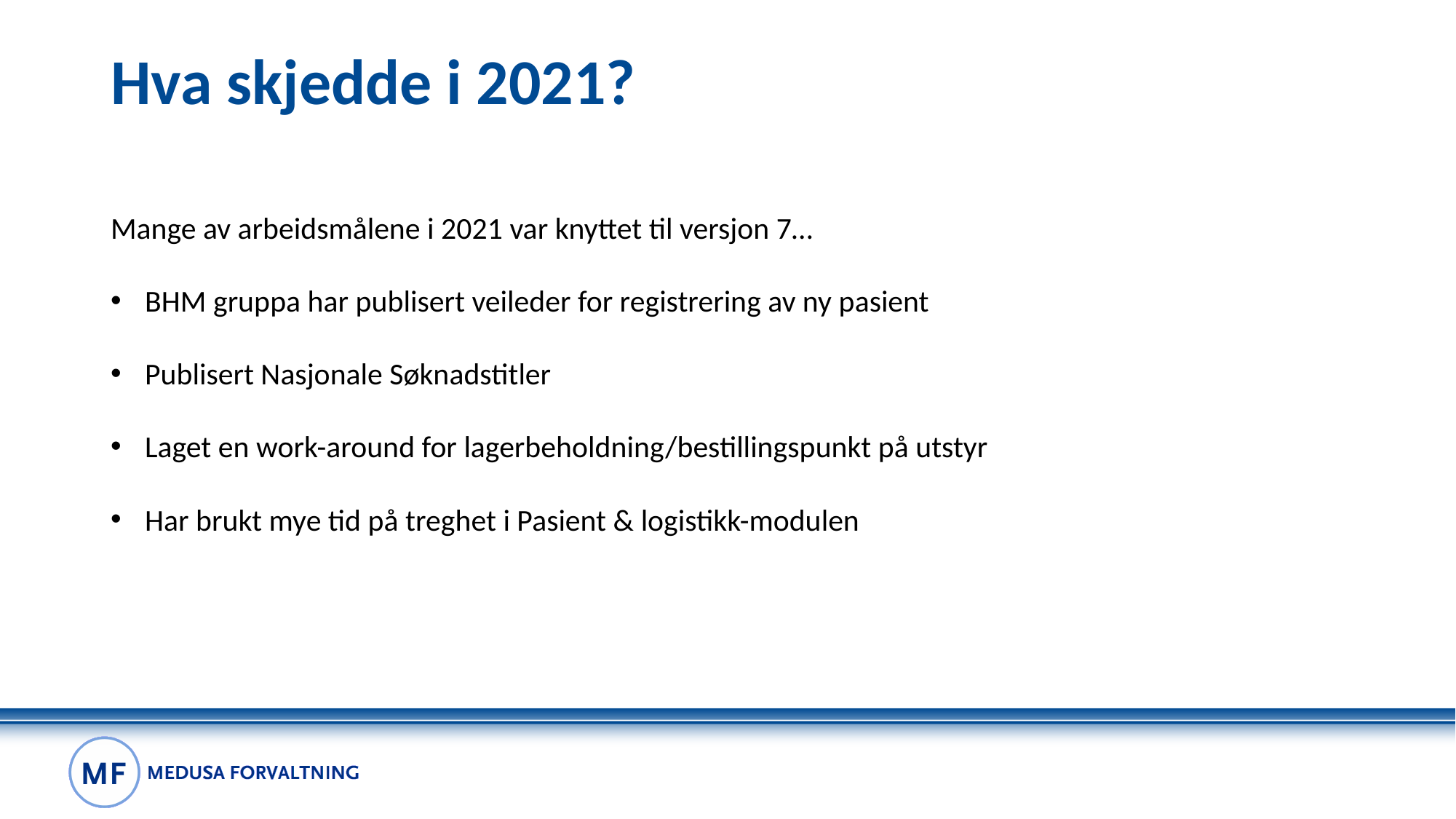

# Hva skjedde i 2021?
Mange av arbeidsmålene i 2021 var knyttet til versjon 7…
BHM gruppa har publisert veileder for registrering av ny pasient
Publisert Nasjonale Søknadstitler
Laget en work-around for lagerbeholdning/bestillingspunkt på utstyr
Har brukt mye tid på treghet i Pasient & logistikk-modulen